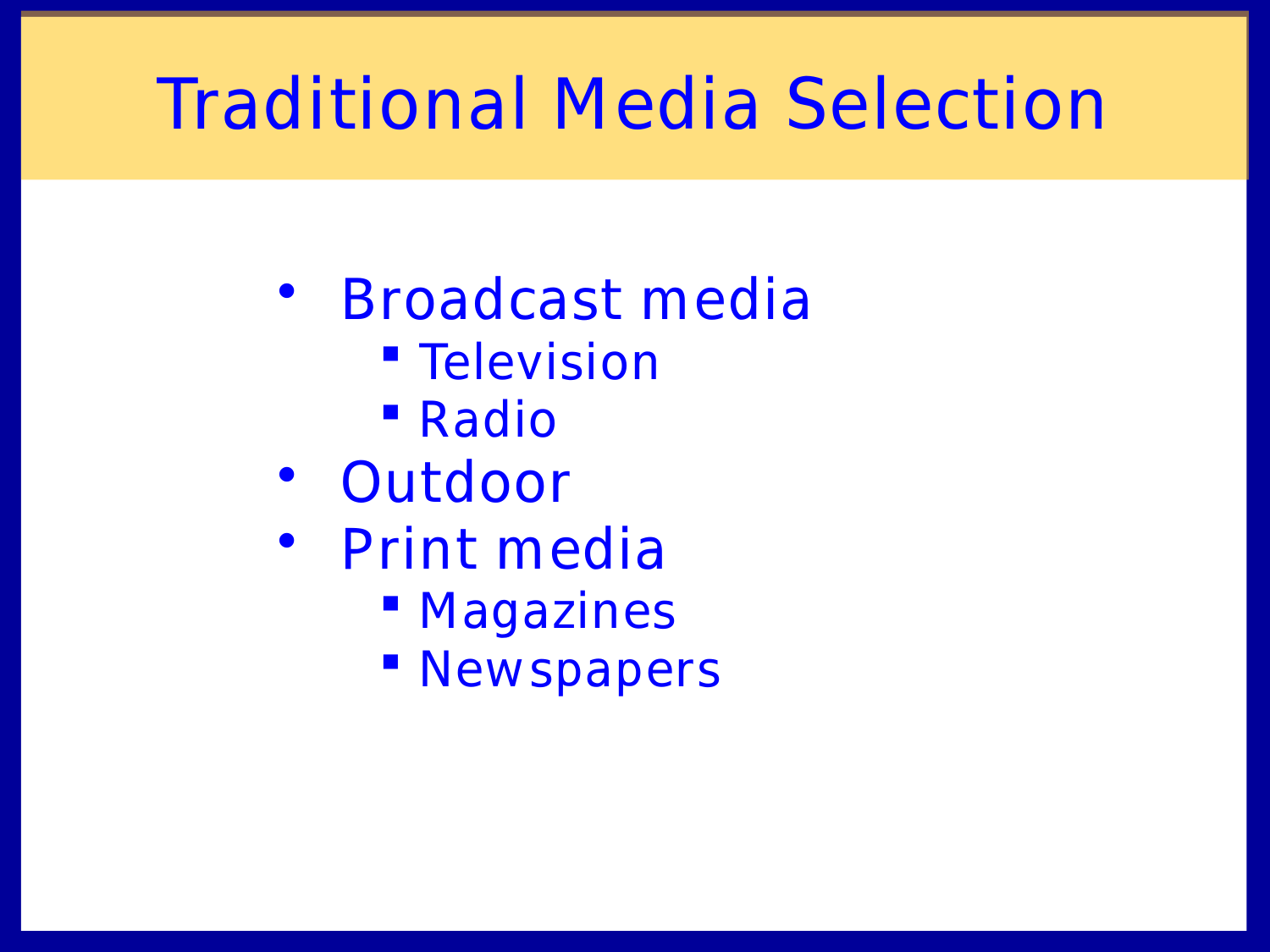

Traditional Media Selection
Broadcast media
Television
Radio
Outdoor
Print media
Magazines
Newspapers